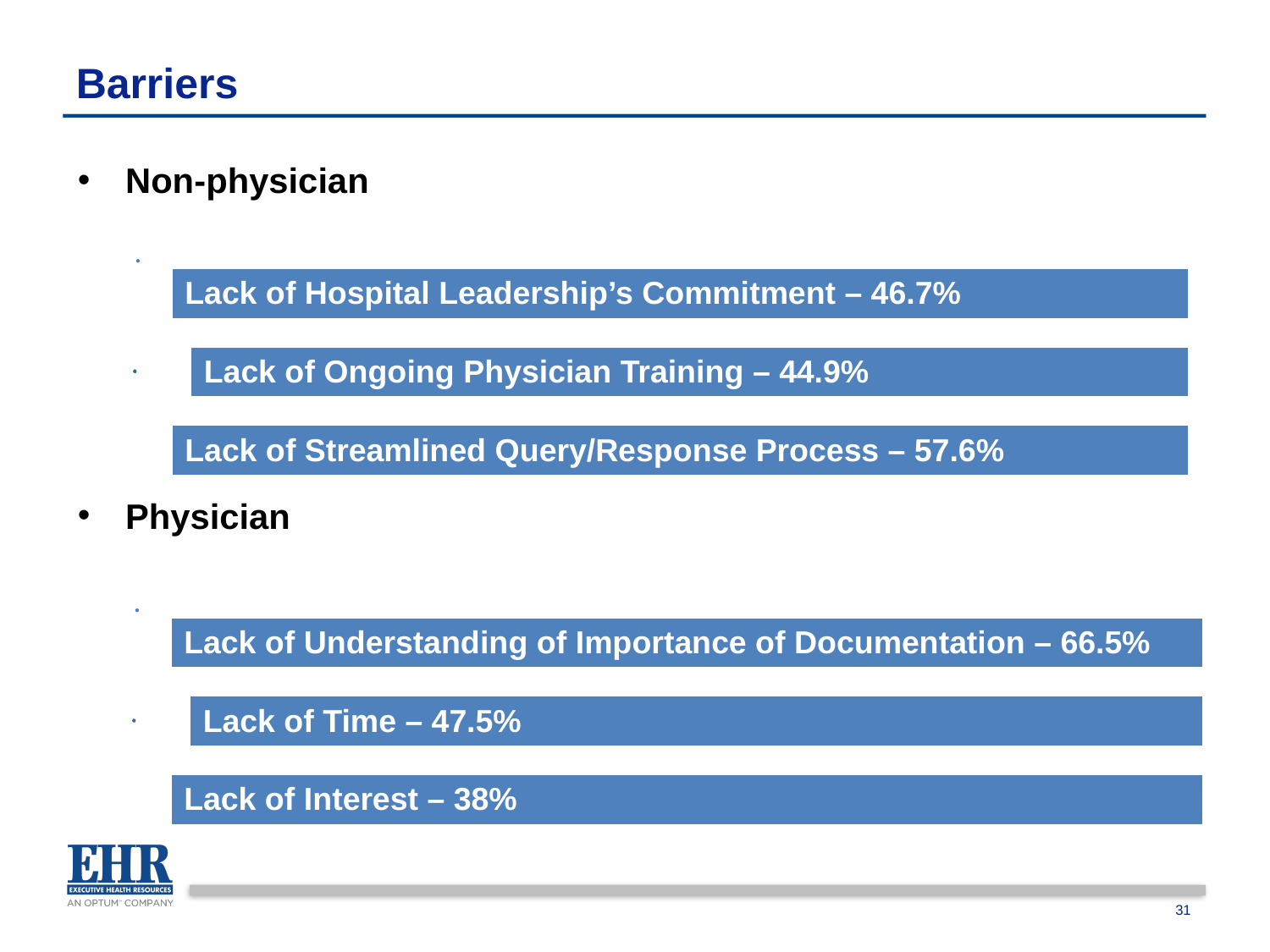

# Barriers
Non-physician

Physician
Lack of Hospital Leadership’s Commitment – 46.7%
Lack of Ongoing Physician Training – 44.9%
Lack of Streamlined Query/Response Process – 57.6%
Lack of Understanding of Importance of Documentation – 66.5%
Lack of Time – 47.5%
Lack of Interest – 38%
31